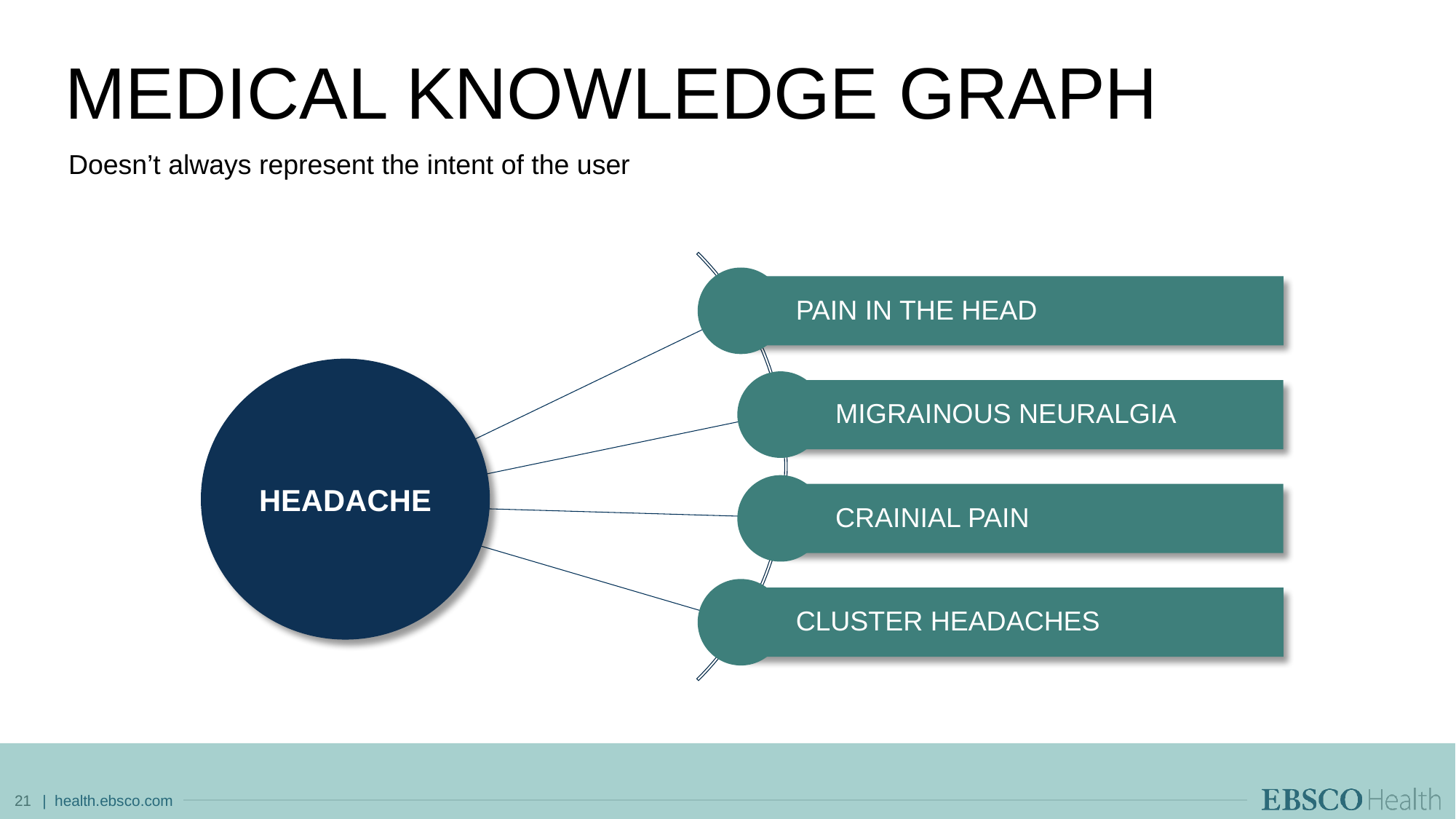

Medical Knowledge Graph
Doesn’t always represent the intent of the user
PAIN IN THE HEAD
MIGRAINOUS NEURALGIA
CRAINIAL PAIN
CLUSTER HEADACHES
HEADACHE